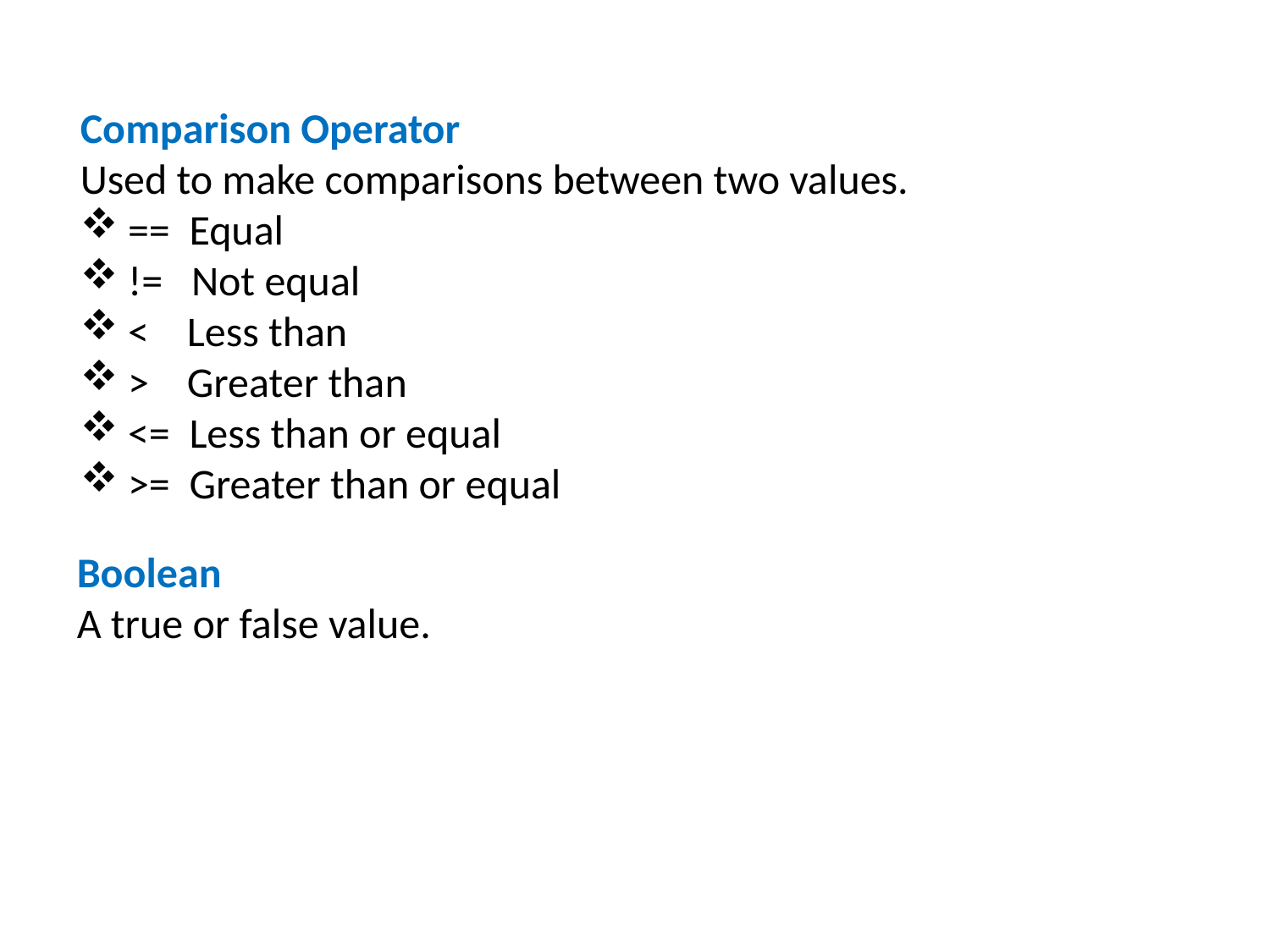

Comparison Operator
Used to make comparisons between two values.
==  Equal
!=   Not equal
<    Less than
>    Greater than
<=  Less than or equal
>=  Greater than or equal

Boolean
A true or false value.